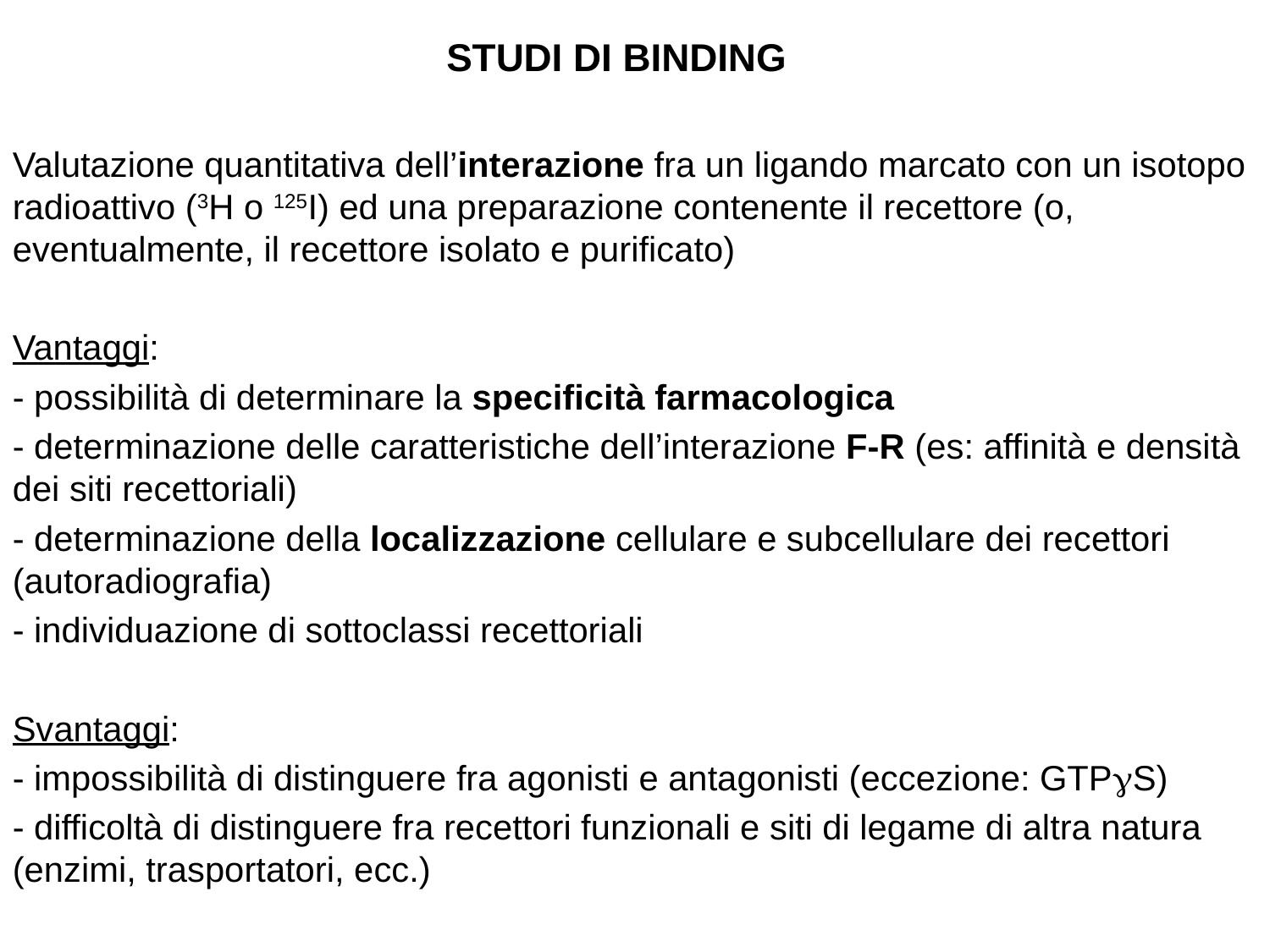

STUDI DI BINDING

Valutazione quantitativa dell’interazione fra un ligando marcato con un isotopo radioattivo (3H o 125I) ed una preparazione contenente il recettore (o, eventualmente, il recettore isolato e purificato)

Vantaggi:
- possibilità di determinare la specificità farmacologica
- determinazione delle caratteristiche dell’interazione F-R (es: affinità e densità dei siti recettoriali)
- determinazione della localizzazione cellulare e subcellulare dei recettori (autoradiografia)
- individuazione di sottoclassi recettoriali

Svantaggi:
- impossibilità di distinguere fra agonisti e antagonisti (eccezione: GTPγS)
- difficoltà di distinguere fra recettori funzionali e siti di legame di altra natura (enzimi, trasportatori, ecc.)